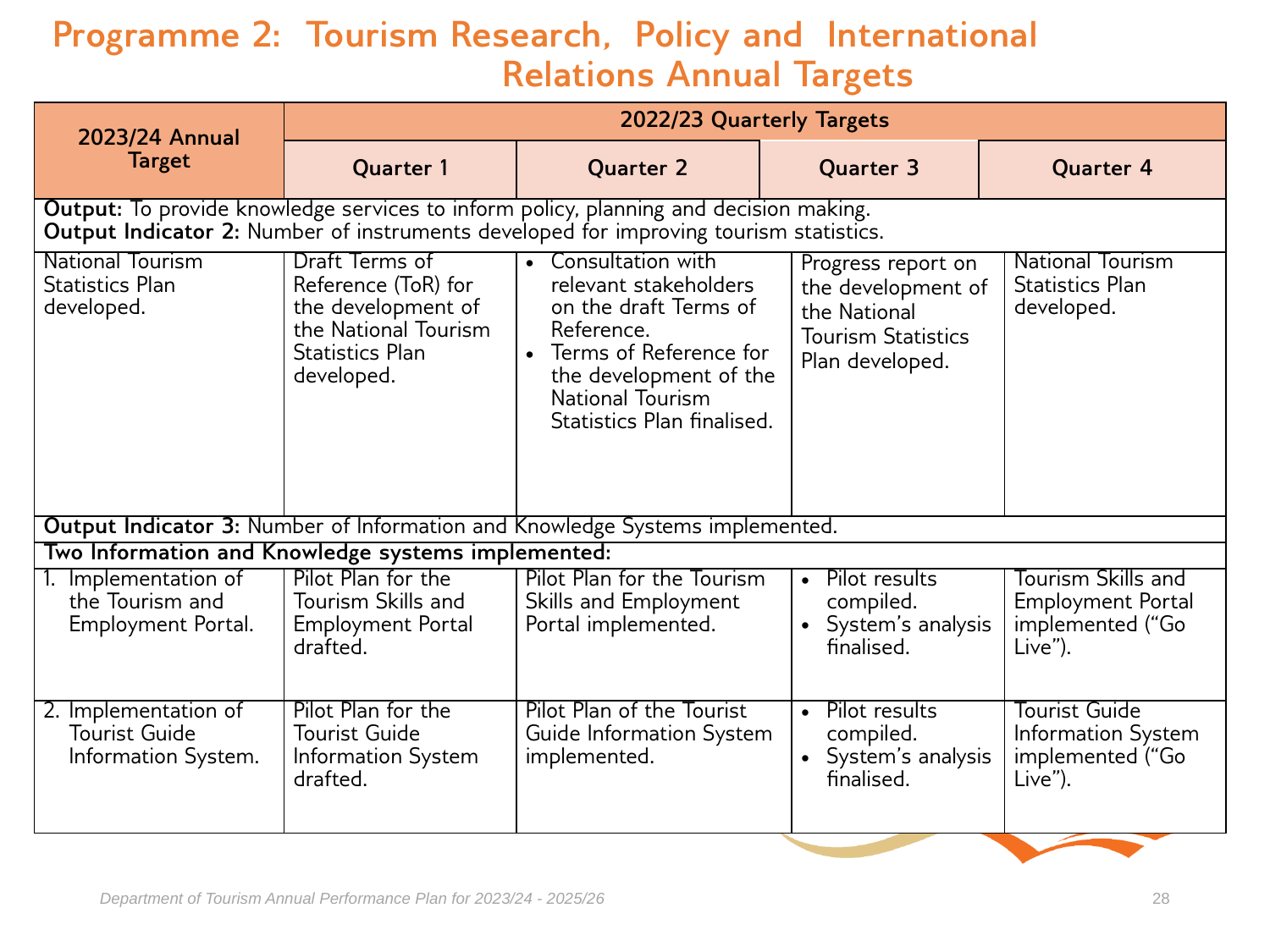

# Programme 2:  Tourism Research,  Policy and  International                            Relations Annual Targets
| 2023/24 Annual Target | 2022/23 Quarterly Targets |  |  |  |  |  |
| --- | --- | --- | --- | --- | --- | --- |
|  | Quarter 1 | Quarter 2 | Quarter 3 |  | Quarter 4 |  |
| Output: To provide knowledge services to inform policy, planning and decision making. Output Indicator 2: Number of instruments developed for improving tourism statistics. |  |  |  |  |  |  |
| National Tourism Statistics Plan developed. | Draft Terms of Reference (ToR) for the development of the National Tourism Statistics Plan developed. | Consultation with relevant stakeholders on the draft Terms of Reference. Terms of Reference for the development of the National Tourism Statistics Plan finalised. |  | Progress report on the development of the National Tourism Statistics Plan developed. |  | National Tourism Statistics Plan developed. |
| Output Indicator 3: Number of Information and Knowledge Systems implemented. |  |  |  |  |  |  |
| Two Information and Knowledge systems implemented: |  |  |  |  |  |  |
| Implementation of the Tourism and Employment Portal. | Pilot Plan for the Tourism Skills and Employment Portal drafted. | Pilot Plan for the Tourism Skills and Employment Portal implemented. |  | Pilot results compiled. System’s analysis finalised. |  | Tourism Skills and Employment Portal implemented (“Go Live”). |
| Implementation of Tourist Guide Information System. | Pilot Plan for the Tourist Guide Information System drafted. | Pilot Plan of the Tourist Guide Information System implemented. |  | Pilot results compiled. System’s analysis finalised. |  | Tourist Guide Information System implemented (“Go Live”). |
Department of Tourism Annual Performance Plan for 2023/24 - 2025/26
28